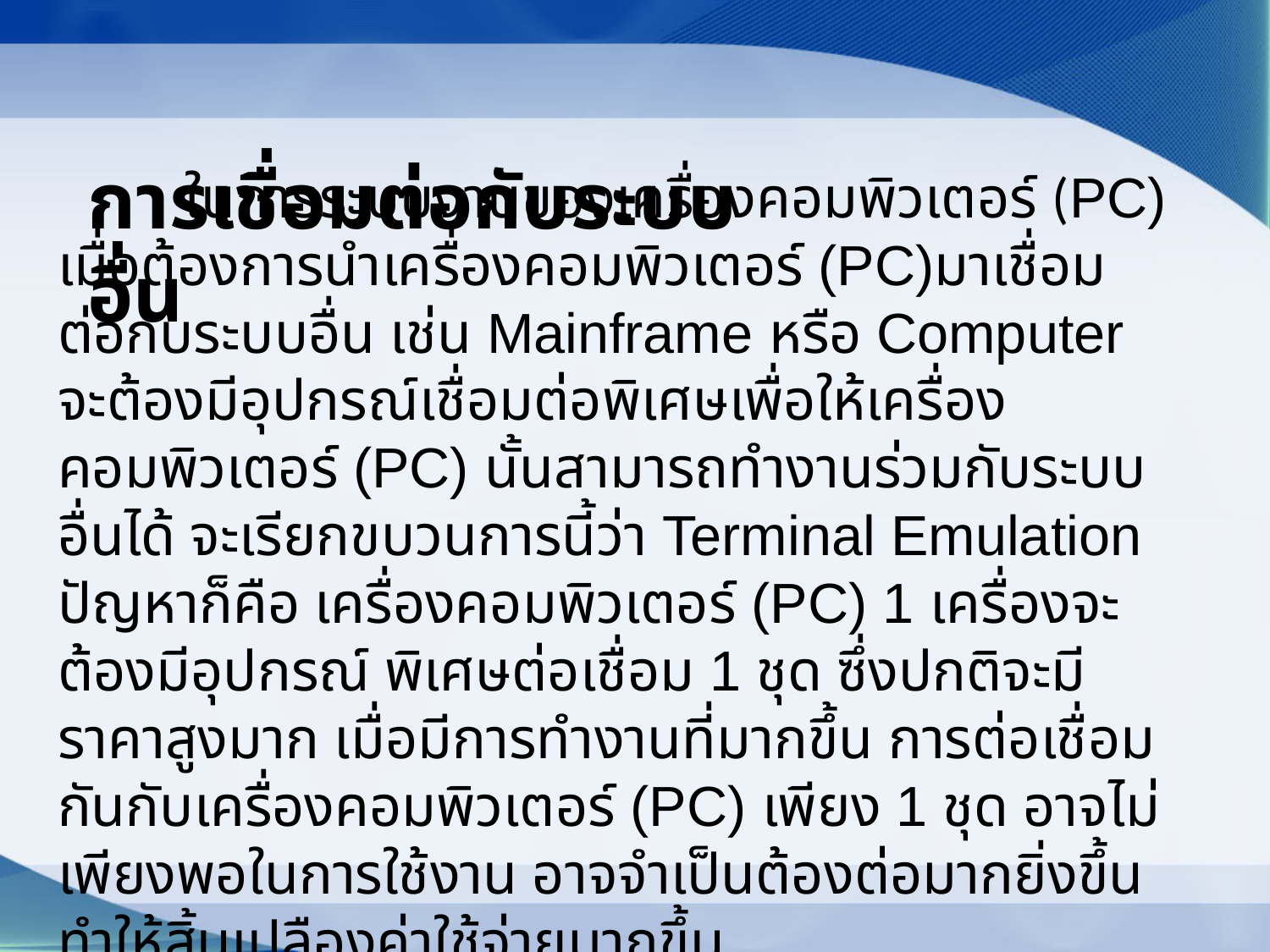

การเชื่อมต่อกับระบบอื่น
# ในการระบบงานของเครื่องคอมพิวเตอร์ (PC) เมื่อต้องการนำเครื่องคอมพิวเตอร์ (PC)มาเชื่อมต่อกับระบบอื่น เช่น Mainframe หรือ Computer จะต้องมีอุปกรณ์เชื่อมต่อพิเศษเพื่อให้เครื่องคอมพิวเตอร์ (PC) นั้นสามารถทำงานร่วมกับระบบอื่นได้ จะเรียกขบวนการนี้ว่า Terminal Emulation ปัญหาก็คือ เครื่องคอมพิวเตอร์ (PC) 1 เครื่องจะต้องมีอุปกรณ์ พิเศษต่อเชื่อม 1 ชุด ซึ่งปกติจะมีราคาสูงมาก เมื่อมีการทำงานที่มากขึ้น การต่อเชื่อมกันกับเครื่องคอมพิวเตอร์ (PC) เพียง 1 ชุด อาจไม่เพียงพอในการใช้งาน อาจจำเป็นต้องต่อมากยิ่งขึ้น ทำให้สิ้นเปลืองค่าใช้จ่ายมากขึ้น